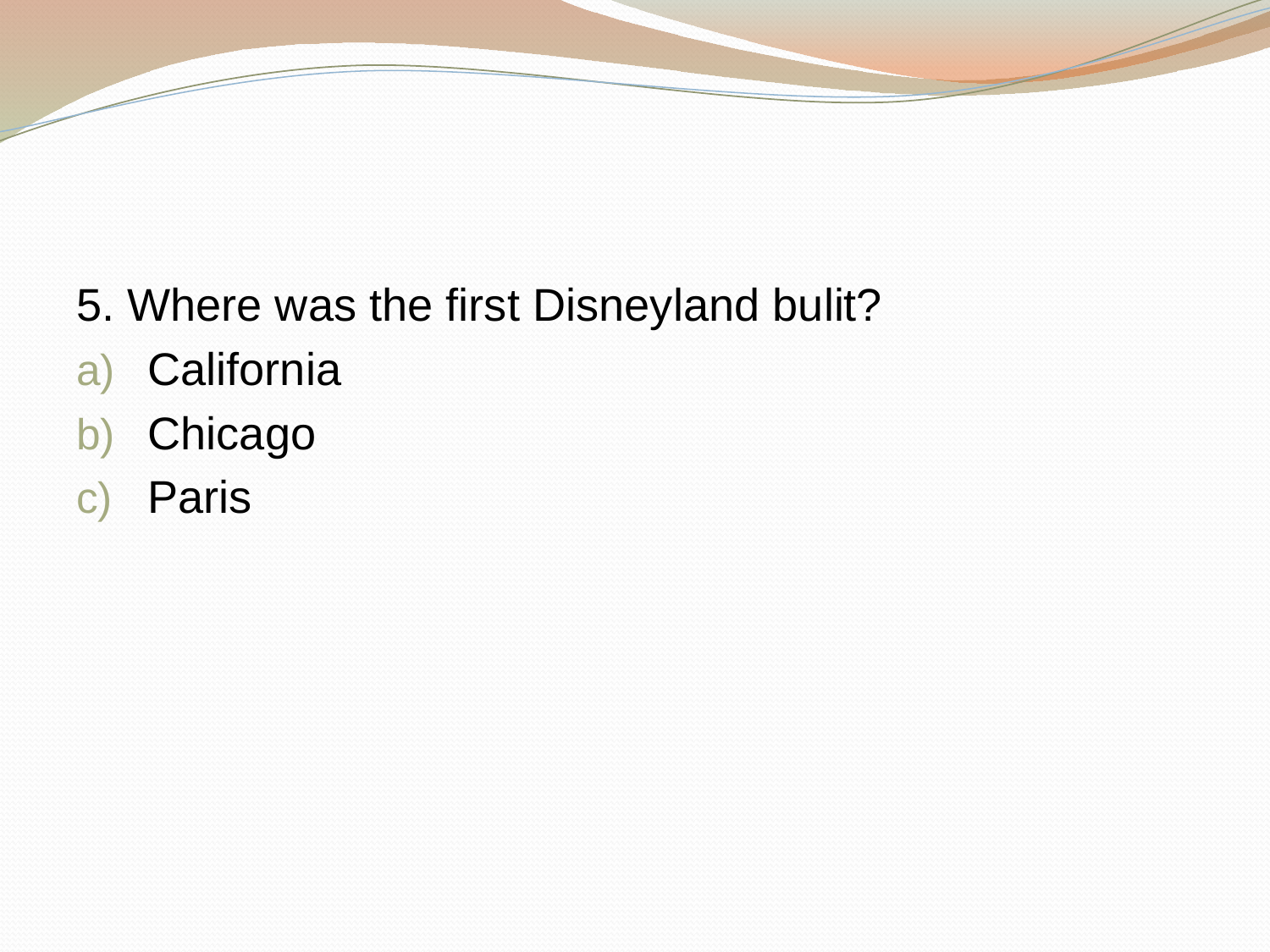

#
5. Where was the first Disneyland bulit?
California
Chicago
Paris